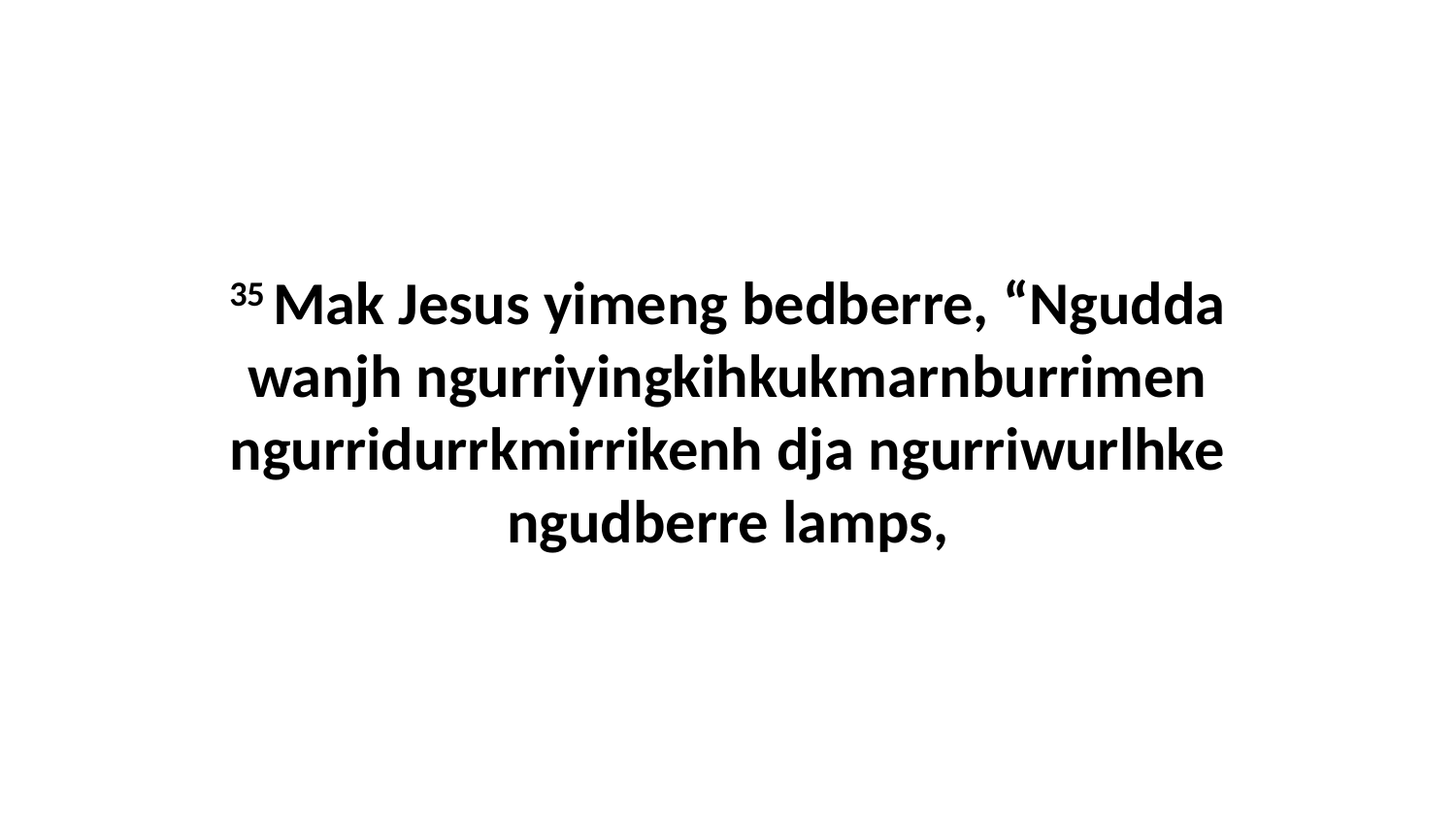

35 Mak Jesus yimeng bedberre, “Ngudda wanjh ngurriyingkihkukmarnburrimen ngurridurrkmirrikenh dja ngurriwurlhke ngudberre lamps,